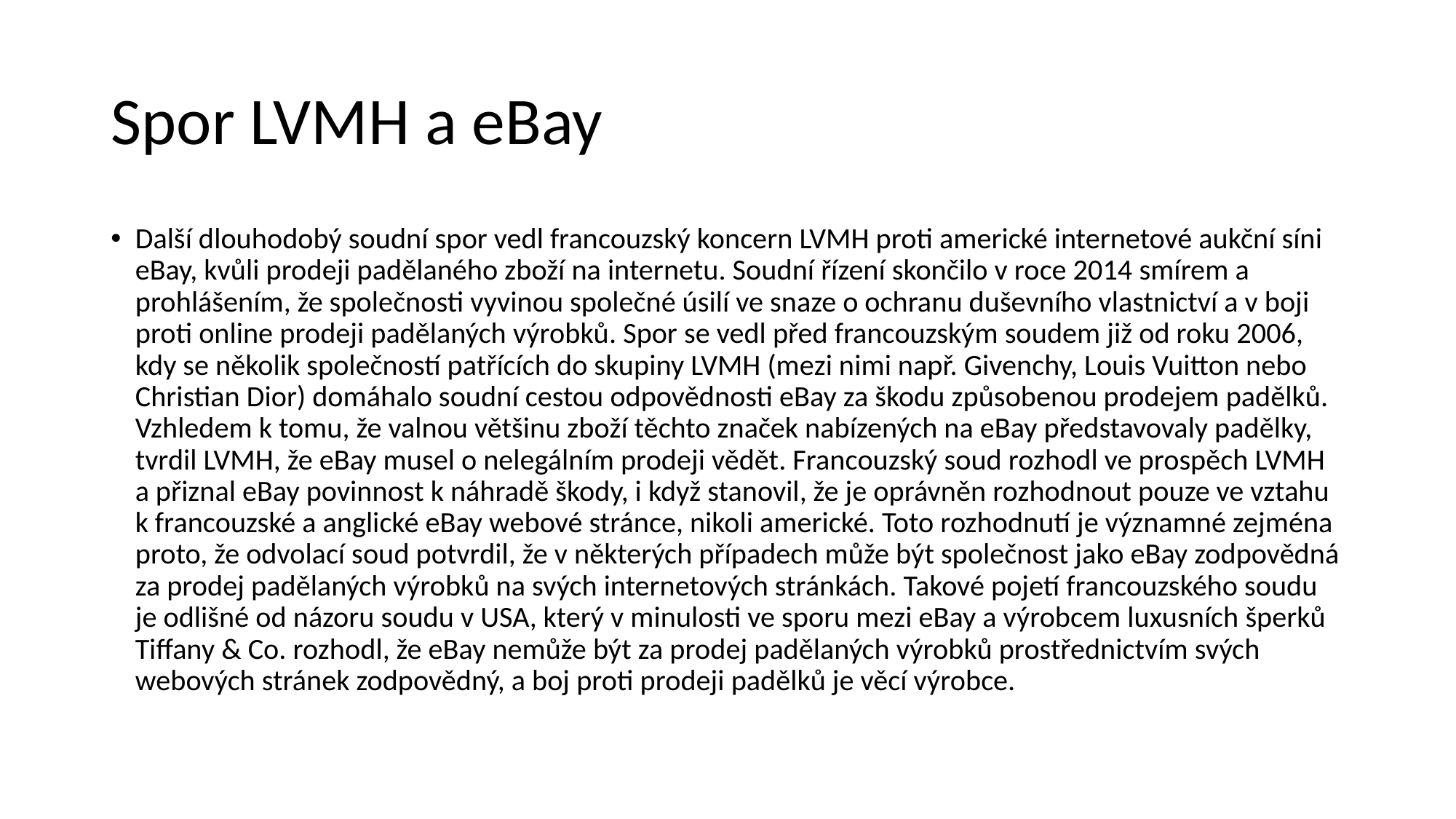

# Spor LVMH a eBay
Další dlouhodobý soudní spor vedl francouzský koncern LVMH proti americké internetové aukční síni eBay, kvůli prodeji padělaného zboží na internetu. Soudní řízení skončilo v roce 2014 smírem a prohlášením, že společnosti vyvinou společné úsilí ve snaze o ochranu duševního vlastnictví a v boji proti online prodeji padělaných výrobků. Spor se vedl před francouzským soudem již od roku 2006, kdy se několik společností patřících do skupiny LVMH (mezi nimi např. Givenchy, Louis Vuitton nebo Christian Dior) domáhalo soudní cestou odpovědnosti eBay za škodu způsobenou prodejem padělků. Vzhledem k tomu, že valnou většinu zboží těchto značek nabízených na eBay představovaly padělky, tvrdil LVMH, že eBay musel o nelegálním prodeji vědět. Francouzský soud rozhodl ve prospěch LVMH a přiznal eBay povinnost k náhradě škody, i když stanovil, že je oprávněn rozhodnout pouze ve vztahu k francouzské a anglické eBay webové stránce, nikoli americké. Toto rozhodnutí je významné zejména proto, že odvolací soud potvrdil, že v některých případech může být společnost jako eBay zodpovědná za prodej padělaných výrobků na svých internetových stránkách. Takové pojetí francouzského soudu je odlišné od názoru soudu v USA, který v minulosti ve sporu mezi eBay a výrobcem luxusních šperků Tiffany & Co. rozhodl, že eBay nemůže být za prodej padělaných výrobků prostřednictvím svých webových stránek zodpovědný, a boj proti prodeji padělků je věcí výrobce.